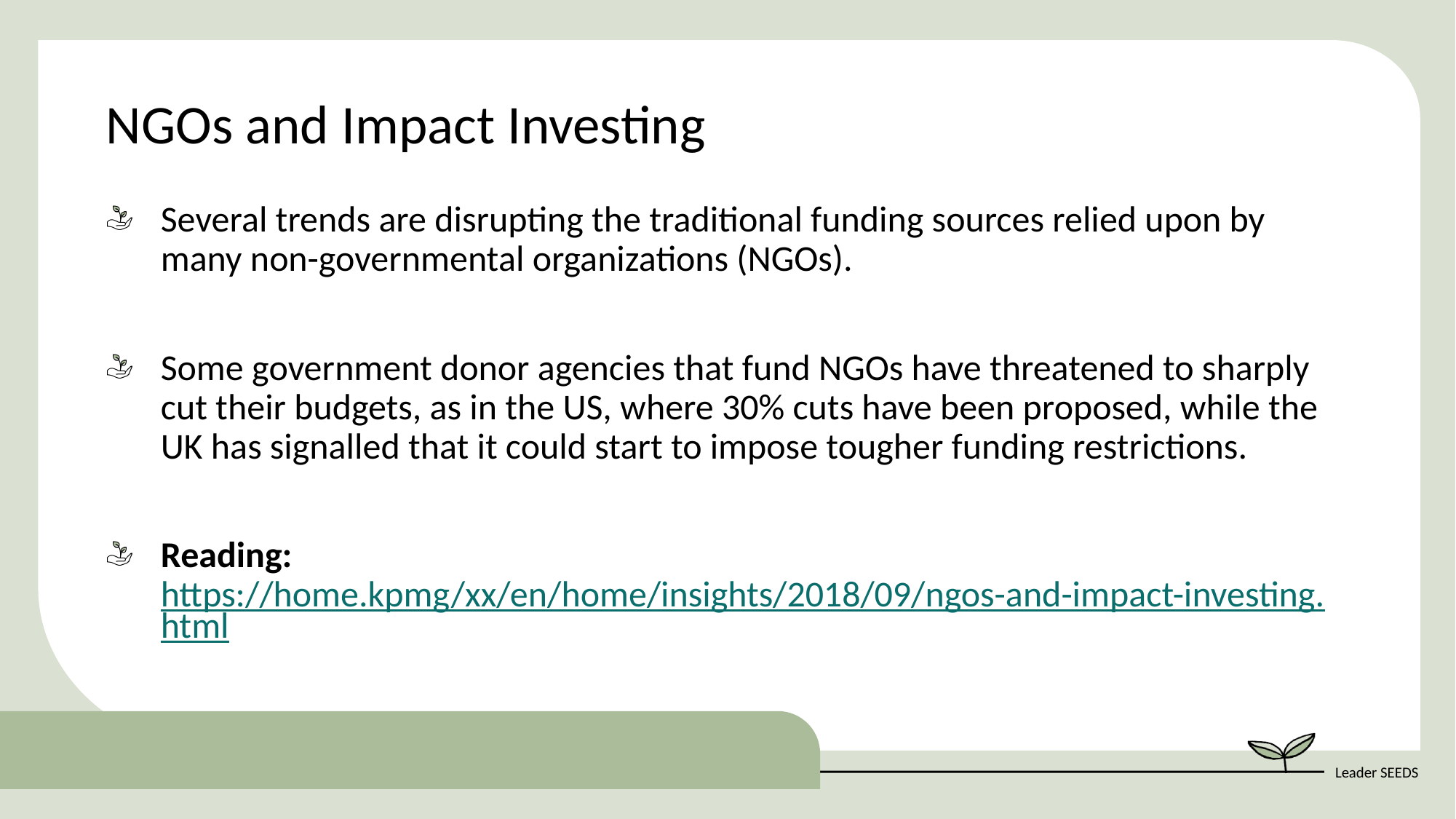

NGOs and Impact Investing
Several trends are disrupting the traditional funding sources relied upon by many non-governmental organizations (NGOs).

Some government donor agencies that fund NGOs have threatened to sharply cut their budgets, as in the US, where 30% cuts have been proposed, while the UK has signalled that it could start to impose tougher funding restrictions.

Reading: https://home.kpmg/xx/en/home/insights/2018/09/ngos-and-impact-investing.html